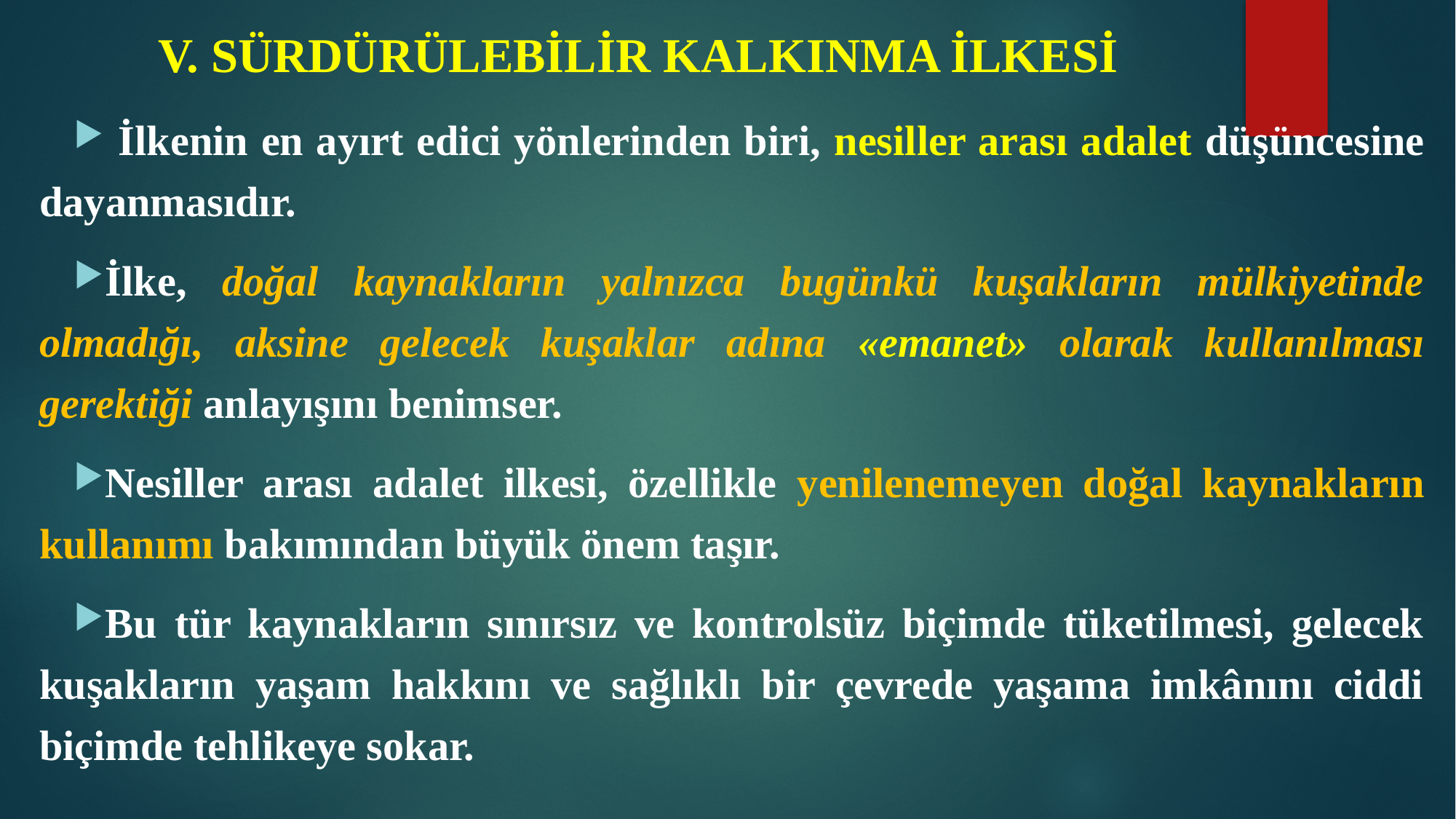

# V. SÜRDÜRÜLEBİLİR KALKINMA İLKESİ
 İlkenin en ayırt edici yönlerinden biri, nesiller arası adalet düşüncesine dayanmasıdır.
İlke, doğal kaynakların yalnızca bugünkü kuşakların mülkiyetinde olmadığı, aksine gelecek kuşaklar adına «emanet» olarak kullanılması gerektiği anlayışını benimser.
Nesiller arası adalet ilkesi, özellikle yenilenemeyen doğal kaynakların kullanımı bakımından büyük önem taşır.
Bu tür kaynakların sınırsız ve kontrolsüz biçimde tüketilmesi, gelecek kuşakların yaşam hakkını ve sağlıklı bir çevrede yaşama imkânını ciddi biçimde tehlikeye sokar.